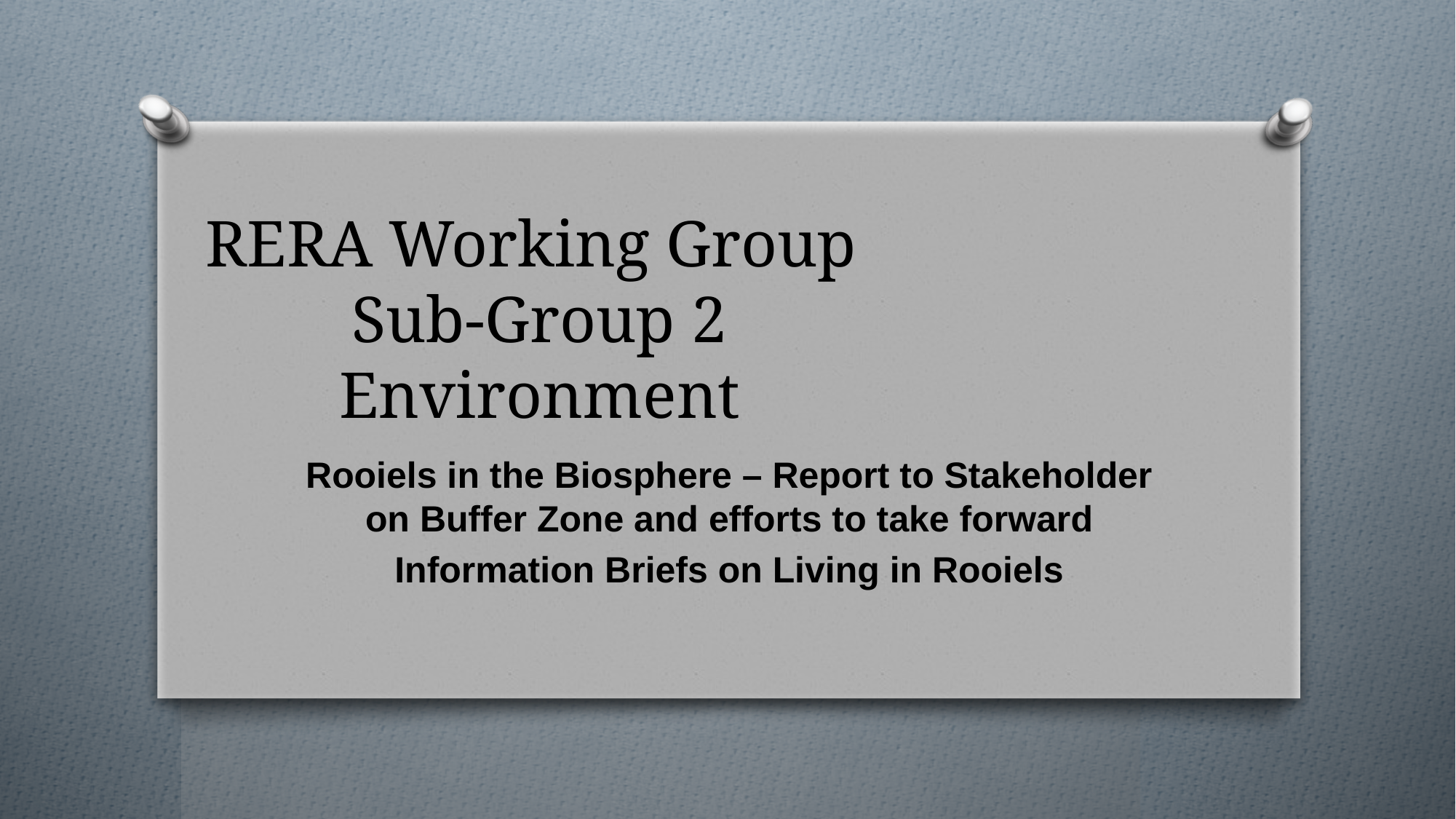

# RERA Working Group Sub-Group 2 Environment
Rooiels in the Biosphere – Report to Stakeholder on Buffer Zone and efforts to take forward
Information Briefs on Living in Rooiels